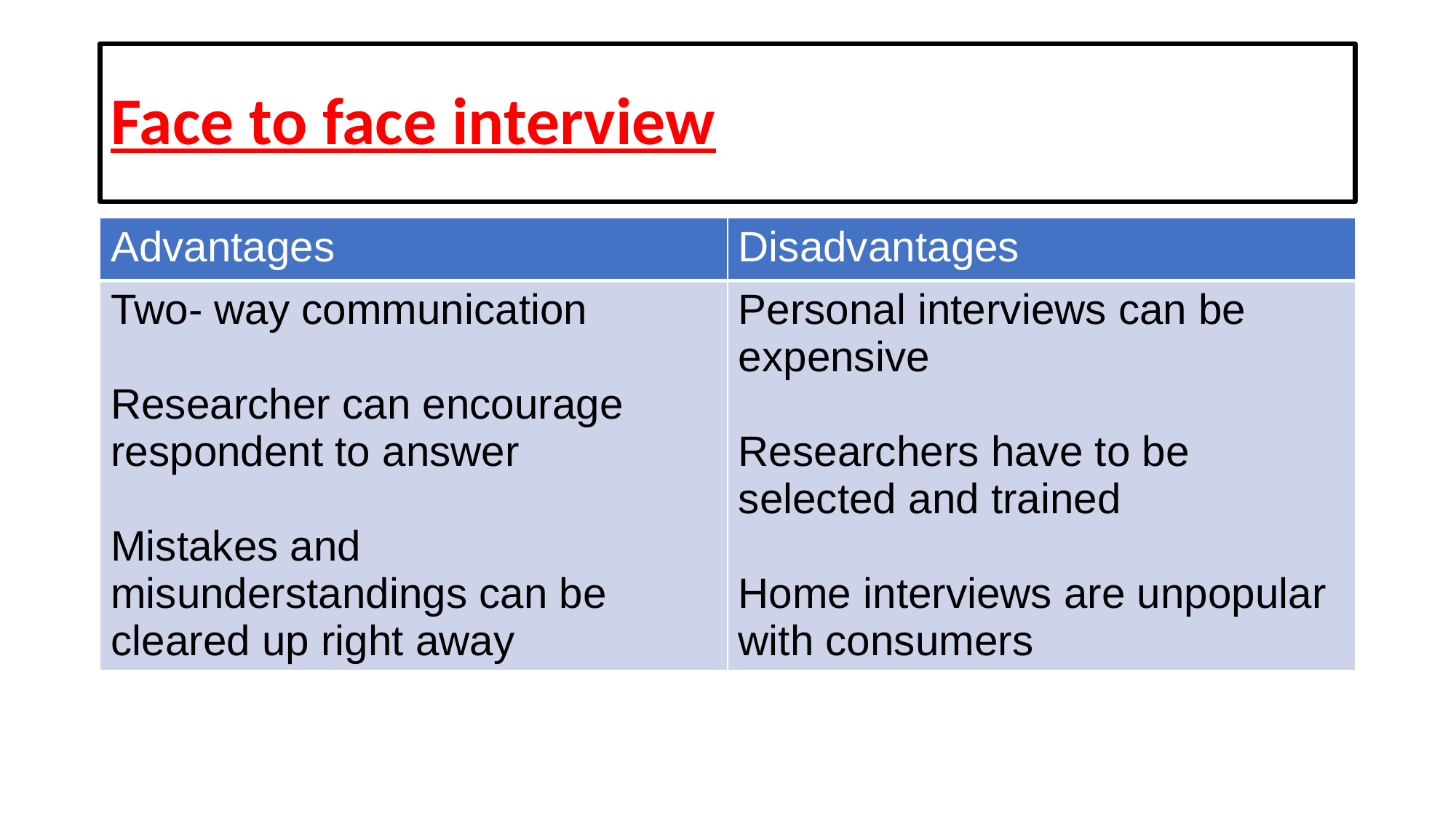

# Face to face interview
| Advantages | Disadvantages |
| --- | --- |
| Two- way communication Researcher can encourage respondent to answer Mistakes and misunderstandings can be cleared up right away | Personal interviews can be expensive Researchers have to be selected and trained Home interviews are unpopular with consumers |